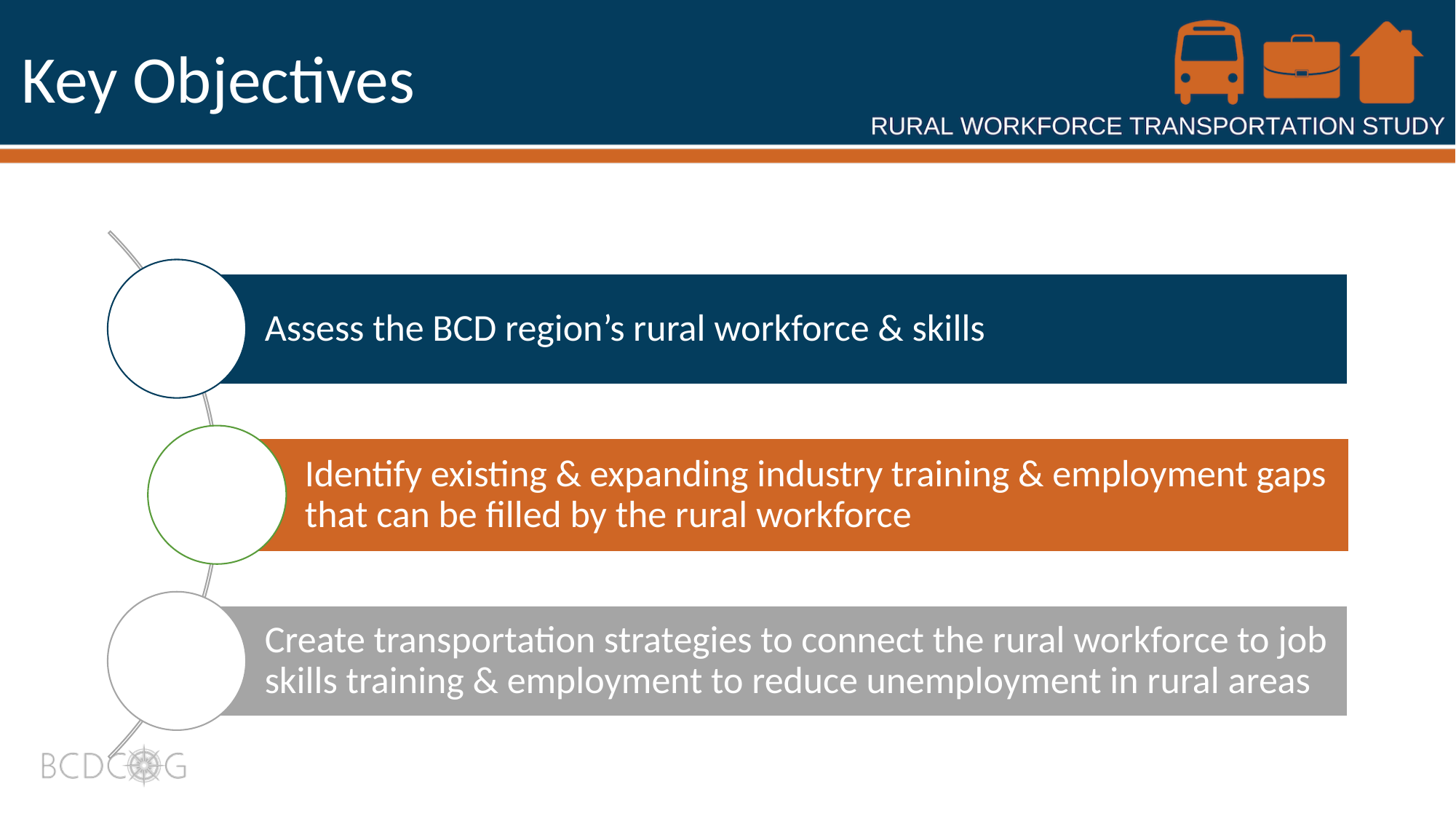

# Key Objectives
Assess the BCD region’s rural workforce & skills
Identify existing & expanding industry training & employment gaps that can be filled by the rural workforce
Create transportation strategies to connect the rural workforce to job skills training & employment to reduce unemployment in rural areas